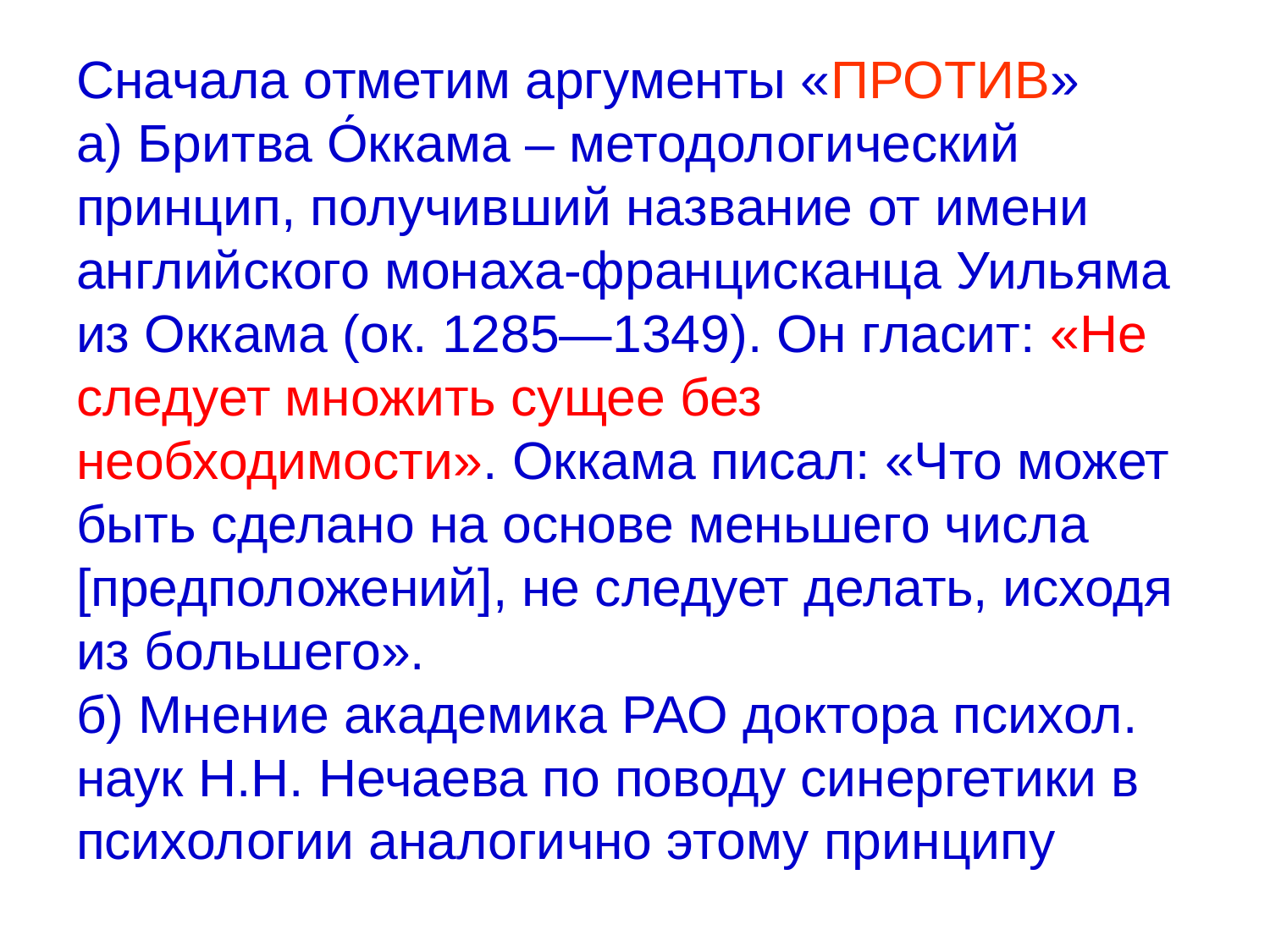

# Сначала отметим аргументы «ПРОТИВ» а) Бритва О́ккама – методологический принцип, получивший название от имени английского монаха-францисканца Уильяма из Оккама (ок. 1285—1349). Он гласит: «Не следует множить сущее без необходимости». Оккама писал: «Что может быть сделано на основе меньшего числа [предположений], не следует делать, исходя из большего». б) Мнение академика РАО доктора психол. наук Н.Н. Нечаева по поводу синергетики в психологии аналогично этому принципу